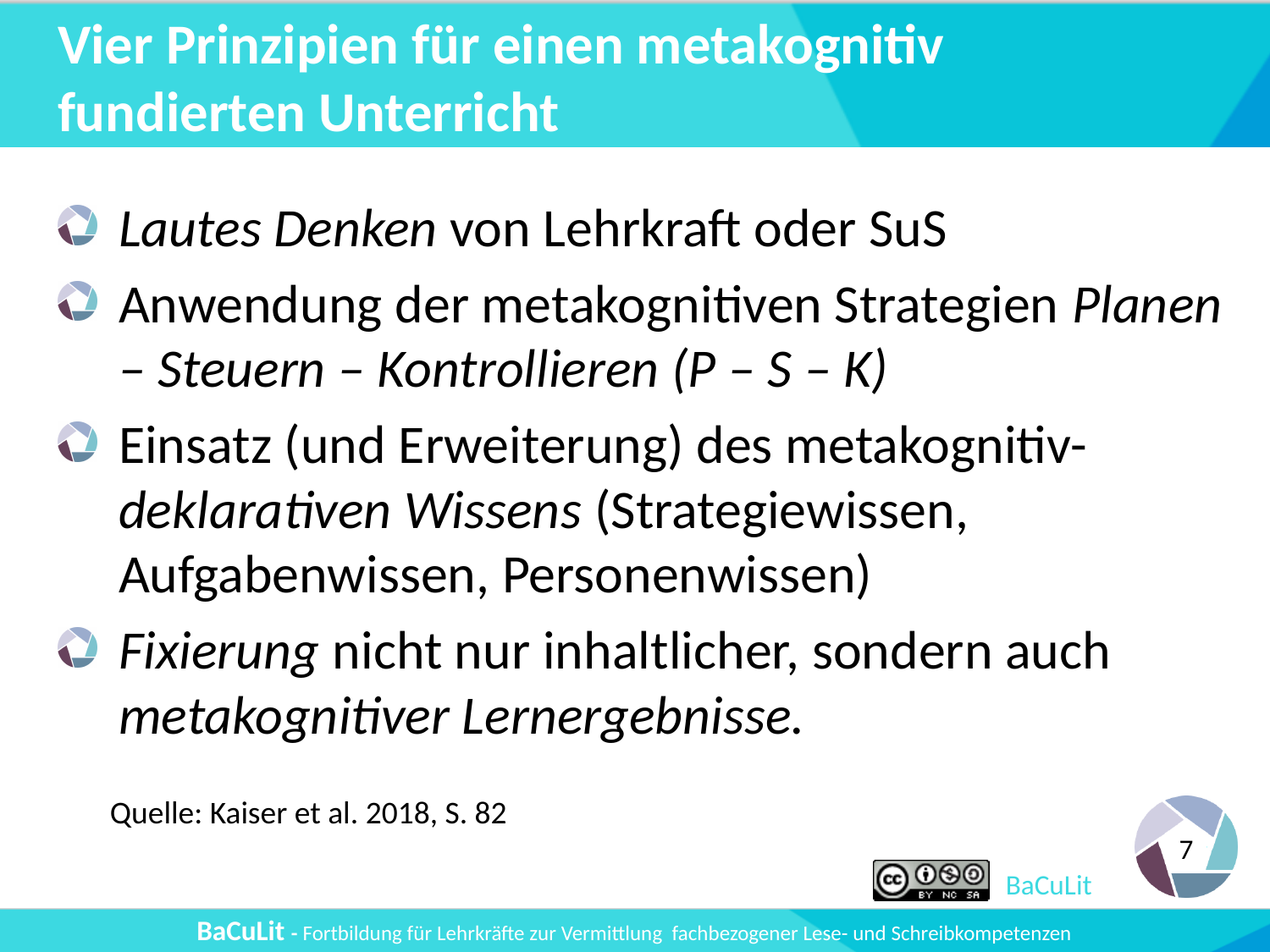

# Vier Prinzipien für einen metakognitiv fundierten Unterricht
Lautes Denken von Lehrkraft oder SuS
Anwendung der metakognitiven Strategien Planen – Steuern – Kontrollieren (P – S – K)
Einsatz (und Erweiterung) des metakognitiv-deklarativen Wissens (Strategiewissen, Aufgabenwissen, Personenwissen)
Fixierung nicht nur inhaltlicher, sondern auch metakognitiver Lernergebnisse.

Quelle: Kaiser et al. 2018, S. 82